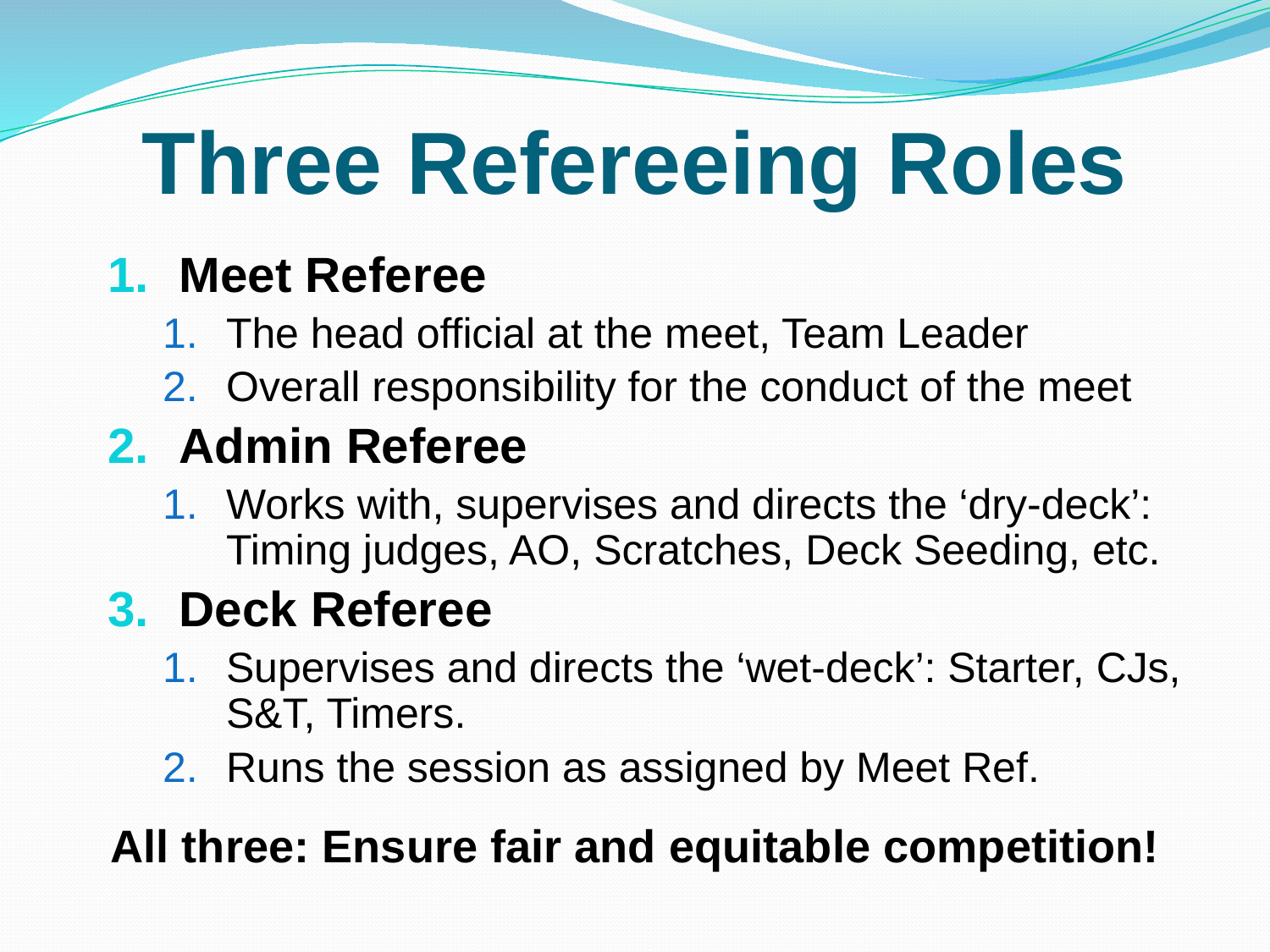

# Three Refereeing Roles
Meet Referee
The head official at the meet, Team Leader
Overall responsibility for the conduct of the meet
Admin Referee
Works with, supervises and directs the ‘dry-deck’: Timing judges, AO, Scratches, Deck Seeding, etc.
Deck Referee
Supervises and directs the ‘wet-deck’: Starter, CJs, S&T, Timers.
Runs the session as assigned by Meet Ref.

All three: Ensure fair and equitable competition!